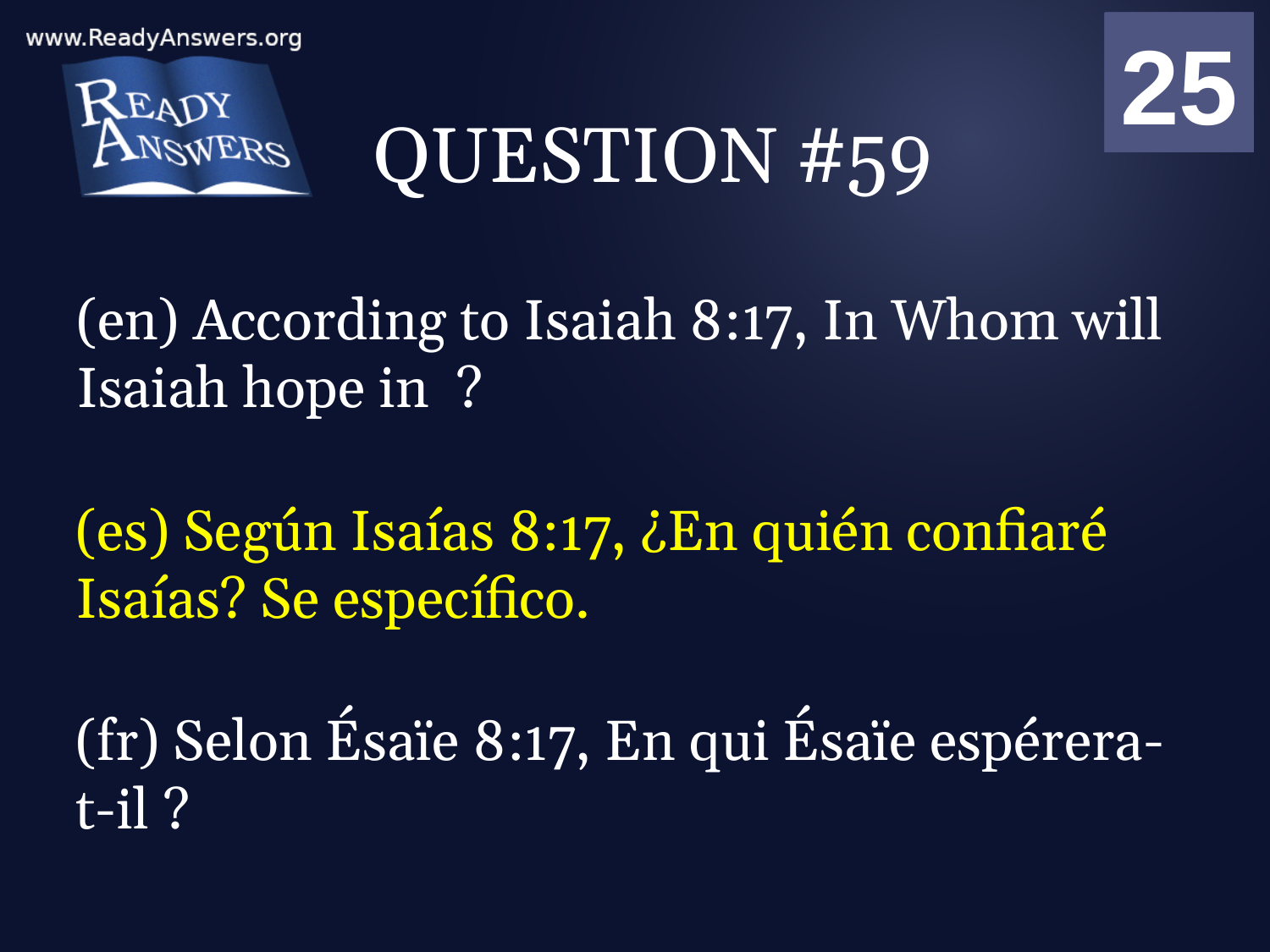

01
02
03
04
05
06
07
08
09
10
11
12
13
14
15
16
17
18
19
20
21
22
23
24
25
00
# QUESTION #59
(en) According to Isaiah 8:17, In Whom will Isaiah hope in  ?
(es) Según Isaías 8:17, ¿En quién confiaré Isaías? Se específico.
(fr) Selon Ésaïe 8:17, En qui Ésaïe espérera-t-il ?